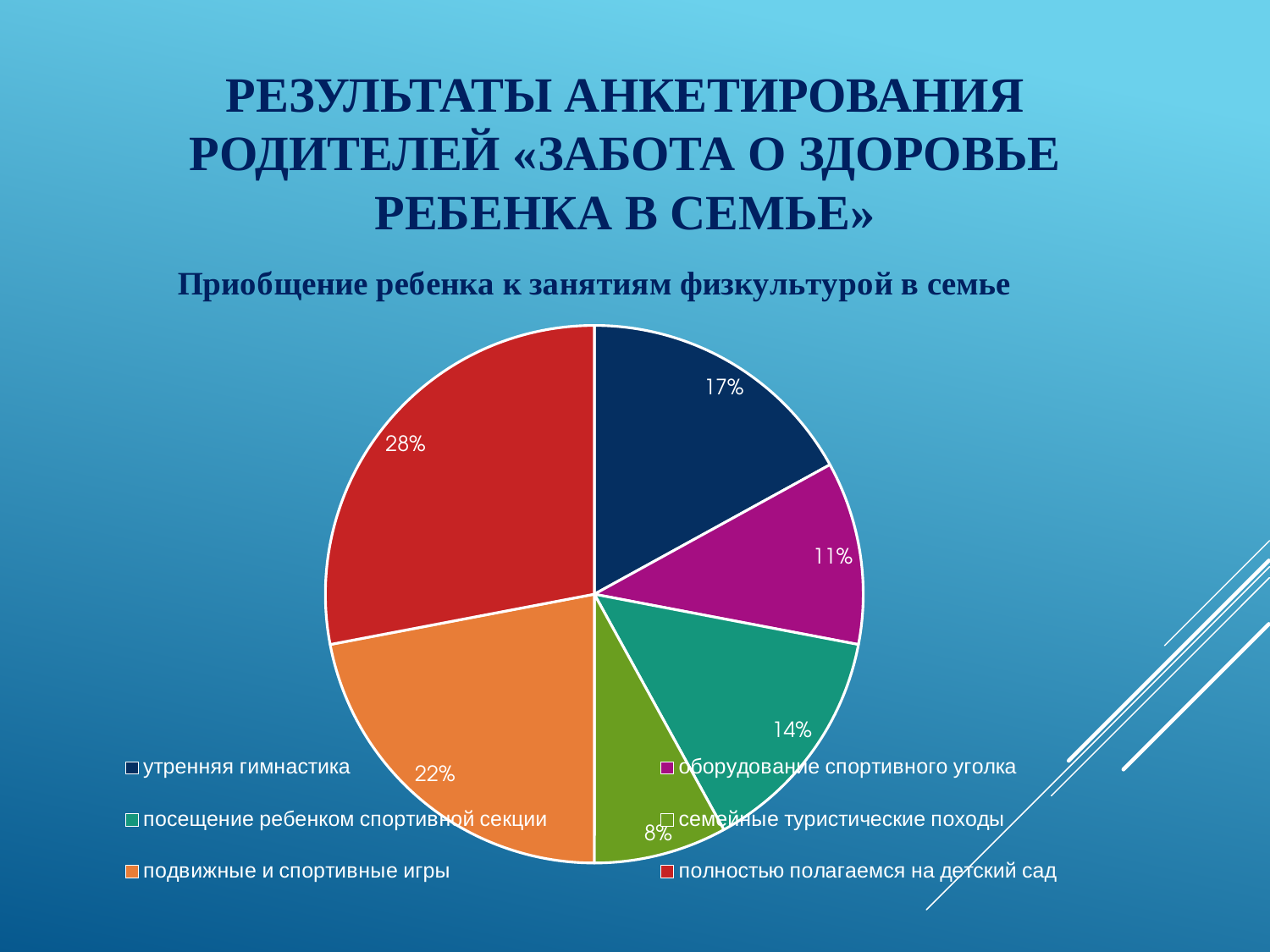

# Результаты анкетирования родителей «Забота о здоровье ребенка в семье»

### Chart: Приобщение ребенка к занятиям физкультурой в семье

| Category | Приобщение ребенка к занятиям физкультурой в семье |
|---|---|
| утренняя гимнастика | 0.17 |
| оборудование спортивного уголка  | 0.11 |
| посещение ребенком спортивной секции  | 0.14 |
| семейные туристические походы  | 0.08 |
| подвижные и спортивные игры  | 0.22 |
| полностью полагаемся на детский сад  | 0.28 |